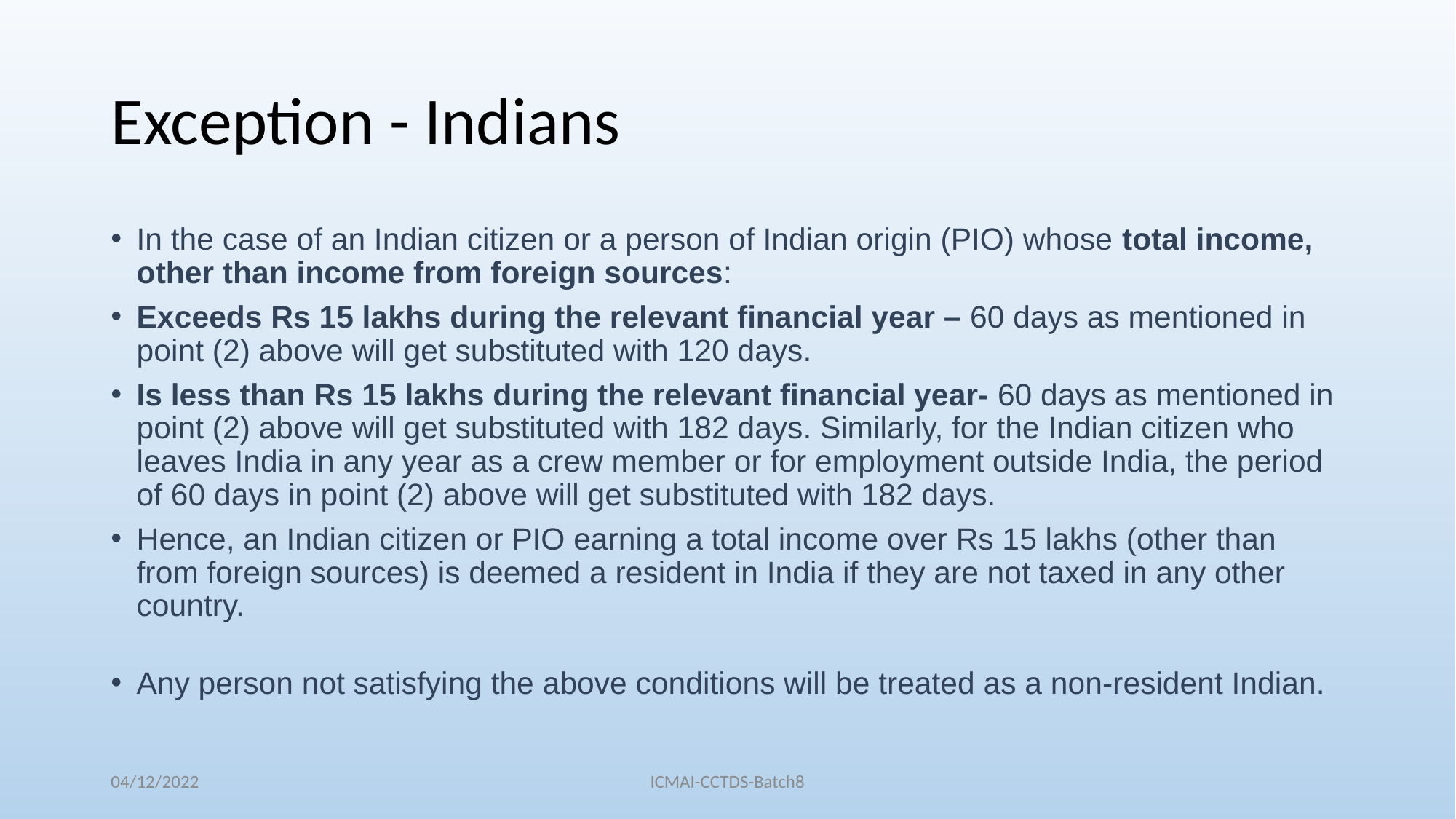

# Exception - Indians
In the case of an Indian citizen or a person of Indian origin (PIO) whose total income, other than income from foreign sources:
Exceeds Rs 15 lakhs during the relevant financial year – 60 days as mentioned in point (2) above will get substituted with 120 days.
Is less than Rs 15 lakhs during the relevant financial year- 60 days as mentioned in point (2) above will get substituted with 182 days. Similarly, for the Indian citizen who leaves India in any year as a crew member or for employment outside India, the period of 60 days in point (2) above will get substituted with 182 days.
Hence, an Indian citizen or PIO earning a total income over Rs 15 lakhs (other than from foreign sources) is deemed a resident in India if they are not taxed in any other country.
Any person not satisfying the above conditions will be treated as a non-resident Indian.

04/12/2022
ICMAI-CCTDS-Batch8